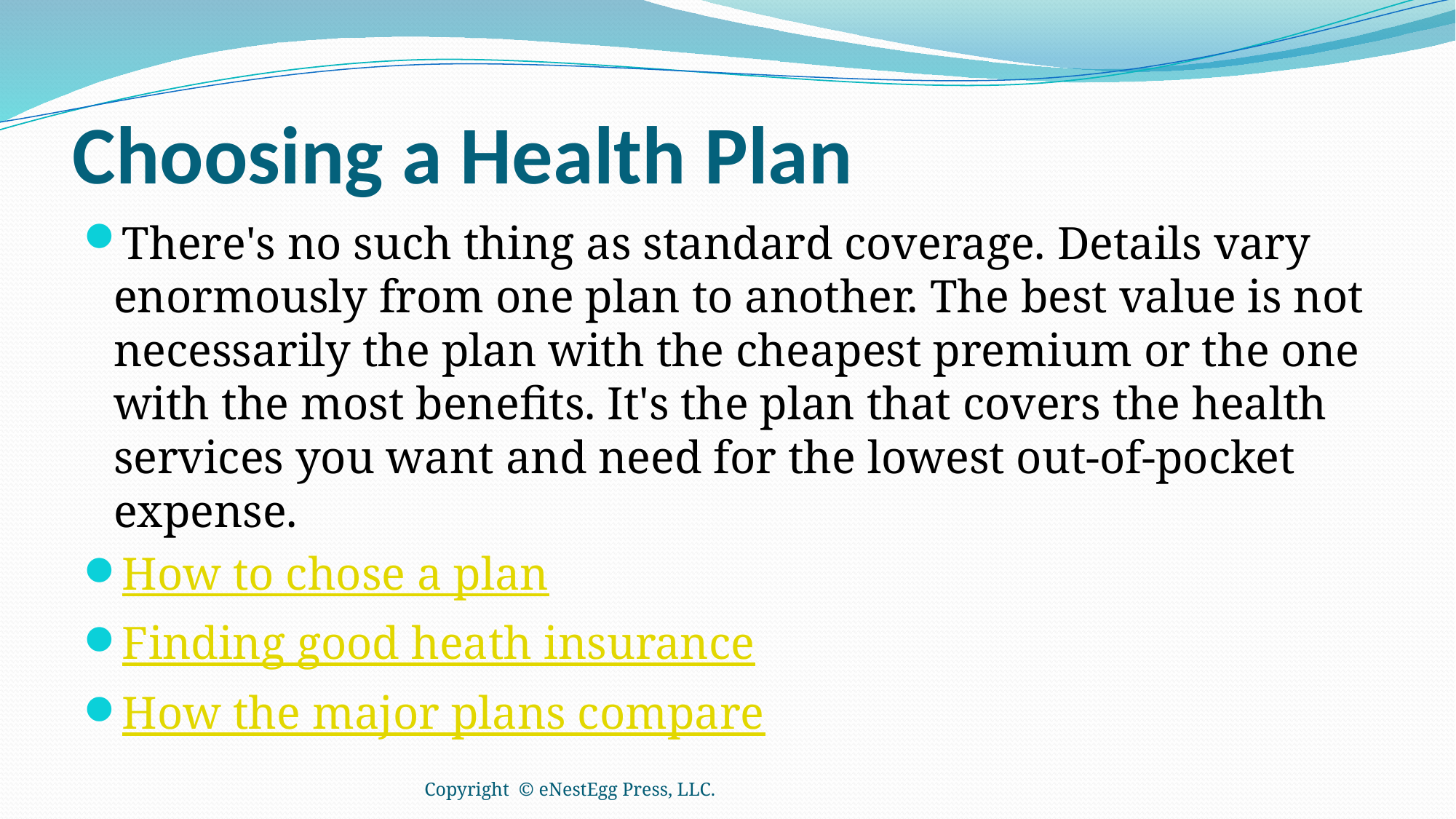

# Choosing a Health Plan
There's no such thing as standard coverage. Details vary enormously from one plan to another. The best value is not necessarily the plan with the cheapest premium or the one with the most benefits. It's the plan that covers the health services you want and need for the lowest out-of-pocket expense.
How to chose a plan
Finding good heath insurance
How the major plans compare
Copyright  © eNestEgg Press, LLC.